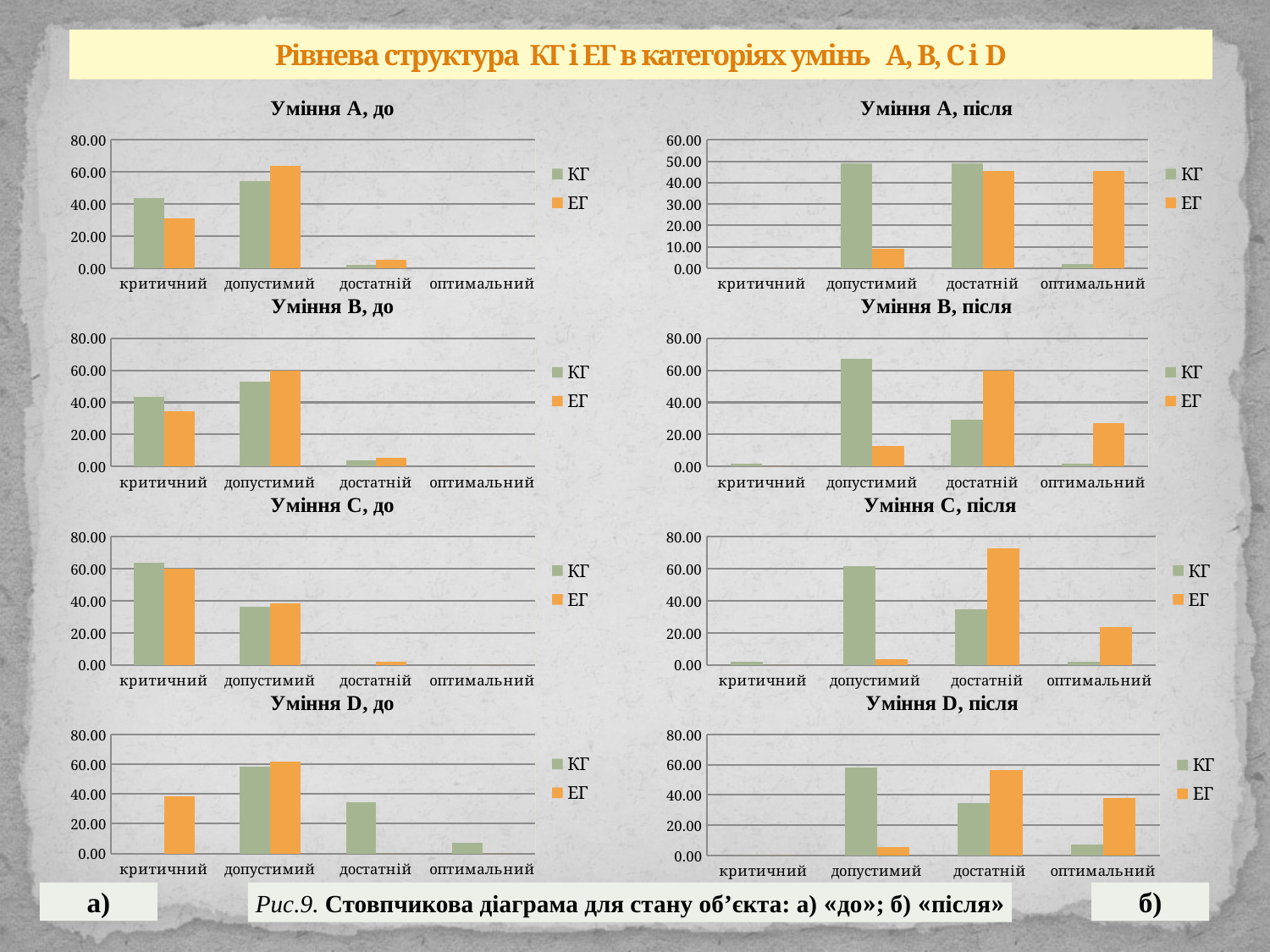

# Рівнева структура  КГ і ЕГ в категоріях умінь   А, В, С і D

### Chart: Уміння А, до

| Category |  |  |
|---|---|---|
| критичний | 43.636363636363626 | 30.909090909090907 |
| допустимий | 54.54545454545454 | 63.636363636363626 |
| достатній | 1.8181818181818181 | 5.454545454545441 |
| оптимальний | 0.0 | 0.0 |

### Chart: Уміння А, після

| Category |  |  |
|---|---|---|
| критичний | 0.0 | 0.0 |
| допустимий | 49.09090909090919 | 9.0909090909091 |
| достатній | 49.09090909090919 | 45.454545454545304 |
| оптимальний | 1.8181818181818181 | 45.454545454545304 |

### Chart: Уміння B, до

| Category |  |  |
|---|---|---|
| критичний | 43.636363636363626 | 34.54545454545455 |
| допустимий | 52.72727272727276 | 60.0 |
| достатній | 3.6363636363636327 | 5.454545454545441 |
| оптимальний | 0.0 | 0.0 |

### Chart: Уміння B, після

| Category |  |  |
|---|---|---|
| критичний | 1.8181818181818181 | 0.0 |
| допустимий | 67.27272727272688 | 12.727272727272682 |
| достатній | 29.090909090909086 | 60.0 |
| оптимальний | 1.8181818181818181 | 27.272727272727114 |

### Chart: Уміння C, до

| Category |  |  |
|---|---|---|
| критичний | 63.636363636363626 | 60.0 |
| допустимий | 36.36363636363619 | 38.181818181818144 |
| достатній | 0.0 | 1.8181818181818181 |
| оптимальний | 0.0 | 0.0 |

### Chart: Уміння C, після

| Category |  |  |
|---|---|---|
| критичний | 1.8181818181818181 | 0.0 |
| допустимий | 61.81818181818181 | 3.6363636363636327 |
| достатній | 34.54545454545455 | 72.72727272727273 |
| оптимальний | 1.8181818181818181 | 23.636363636363626 |

### Chart: Уміння D, до

| Category |  |  |
|---|---|---|
| критичний | 0.0 | 38.181818181818144 |
| допустимий | 58.181818181818144 | 61.81818181818181 |
| достатній | 34.54545454545455 | 0.0 |
| оптимальний | 7.2727272727272725 | 0.0 |

### Chart: Уміння D, після

| Category |  |  |
|---|---|---|
| критичний | 0.0 | 0.0 |
| допустимий | 58.181818181818144 | 5.454545454545441 |
| достатній | 34.54545454545455 | 56.36363636363619 |
| оптимальний | 7.2727272727272725 | 38.181818181818144 |
а)
Рис.9. Стовпчикова діаграма для стану об’єкта: а) «до»; б) «після»
б)